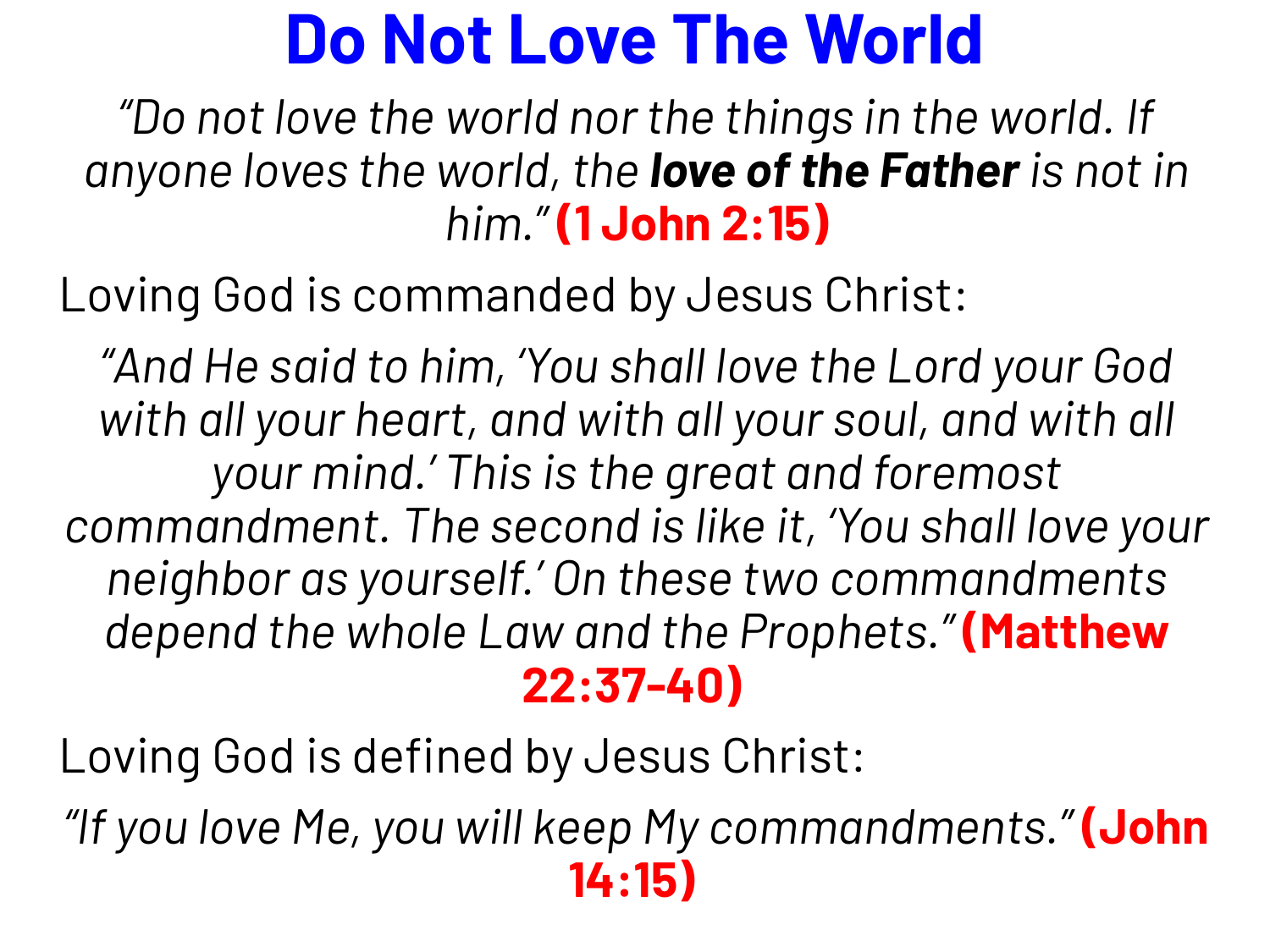

# Do Not Love The World
“Do not love the world nor the things in the world. If anyone loves the world, the love of the Father is not in him.” (1 John 2:15)
Loving God is commanded by Jesus Christ:
“And He said to him, ‘You shall love the Lord your God with all your heart, and with all your soul, and with all your mind.’ This is the great and foremost commandment. The second is like it, ‘You shall love your neighbor as yourself.’ On these two commandments depend the whole Law and the Prophets.” (Matthew 22:37-40)
Loving God is defined by Jesus Christ:
“If you love Me, you will keep My commandments.” (John 14:15)